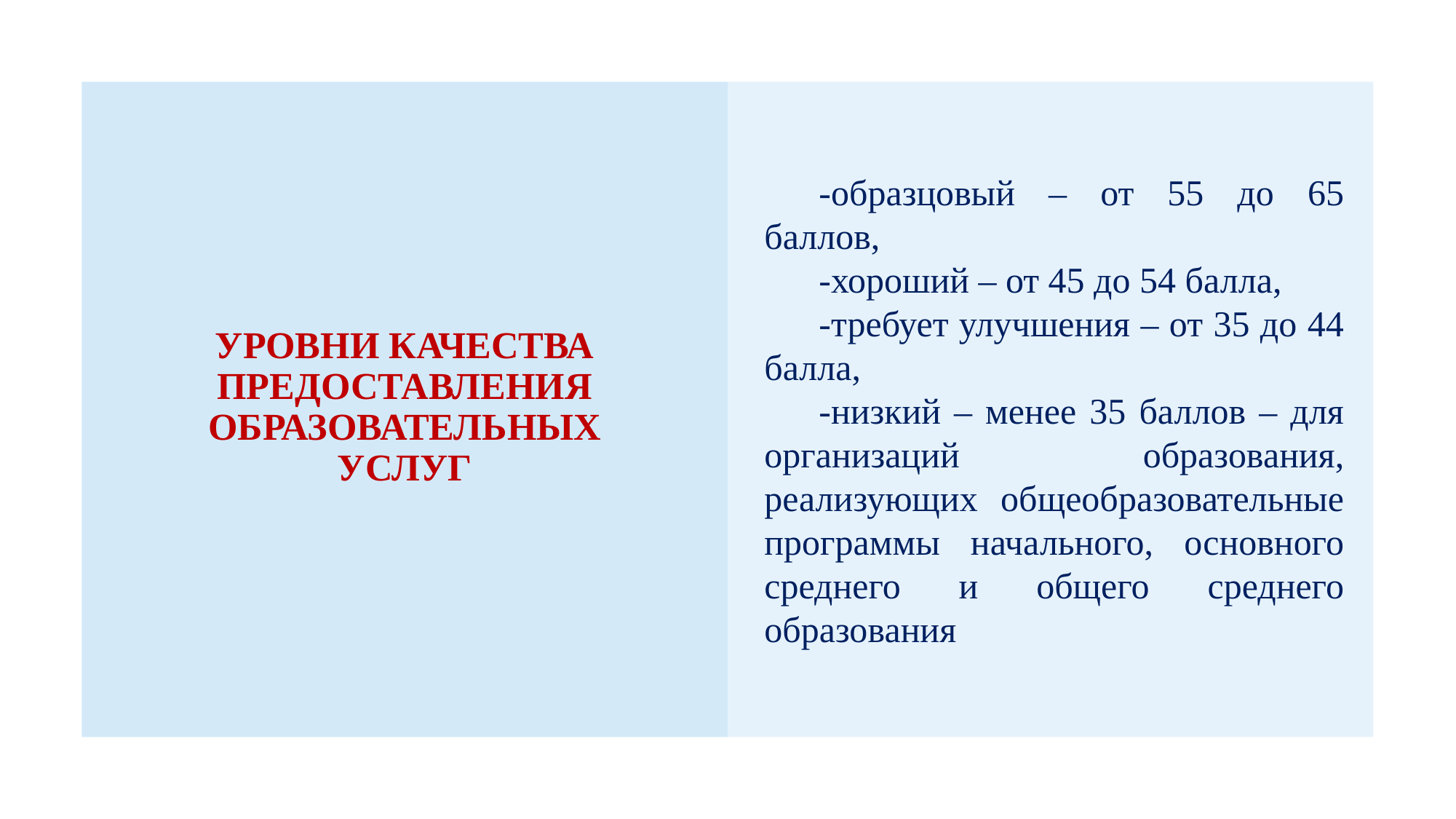

# УРОВНИ КАЧЕСТВА ПРЕДОСТАВЛЕНИЯ ОБРАЗОВАТЕЛЬНЫХ УСЛУГ
-образцовый – от 55 до 65 баллов,
-хороший – от 45 до 54 балла,
-требует улучшения – от 35 до 44 балла,
-низкий – менее 35 баллов – для организаций образования, реализующих общеобразовательные программы начального, основного среднего и общего среднего образования